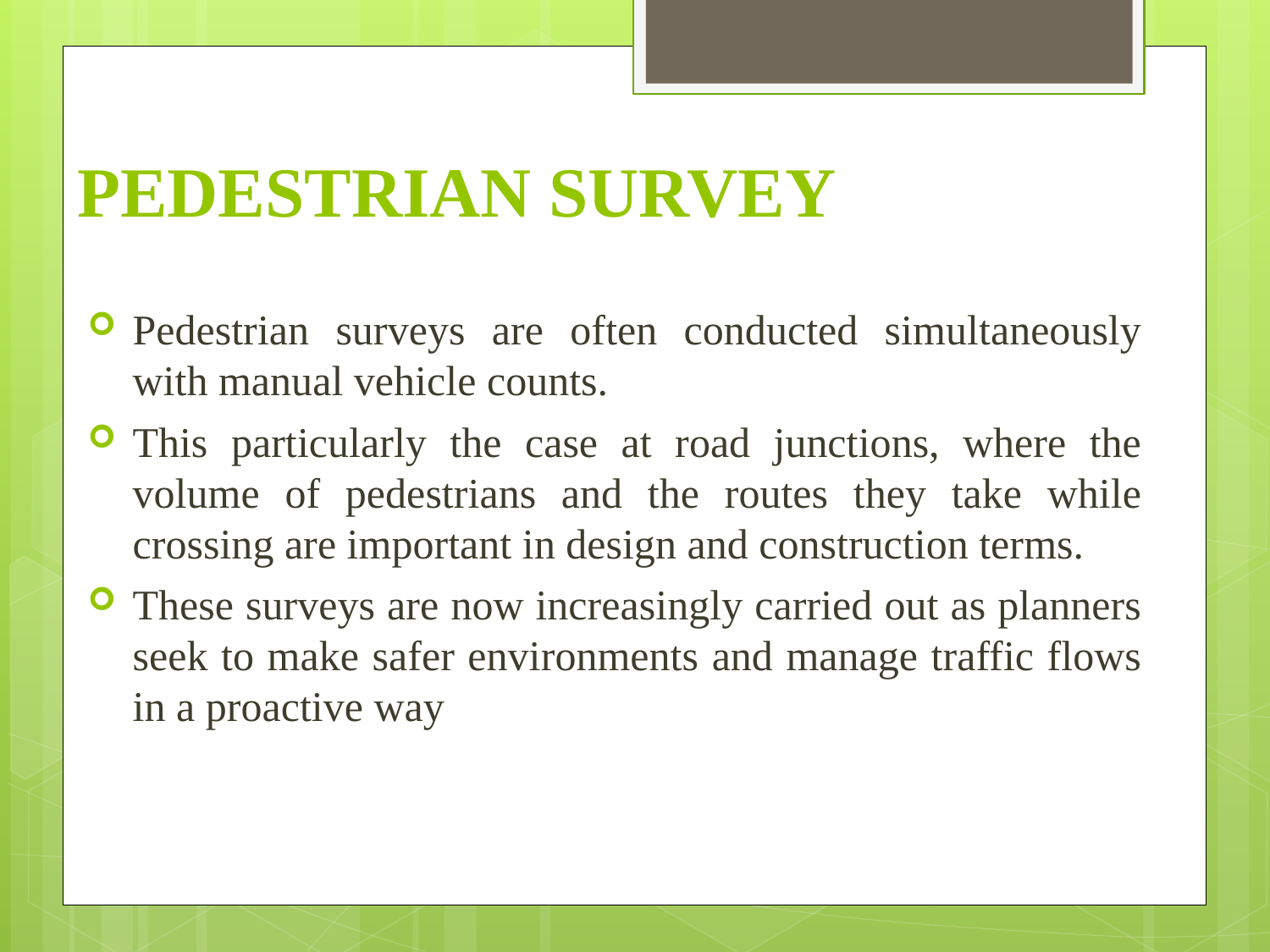

# PEDESTRIAN SURVEY

Pedestrian surveys are often conducted simultaneously with manual vehicle counts.
This particularly the case at road junctions, where the volume of pedestrians and the routes they take while crossing are important in design and construction terms.
These surveys are now increasingly carried out as planners seek to make safer environments and manage traffic flows in a proactive way